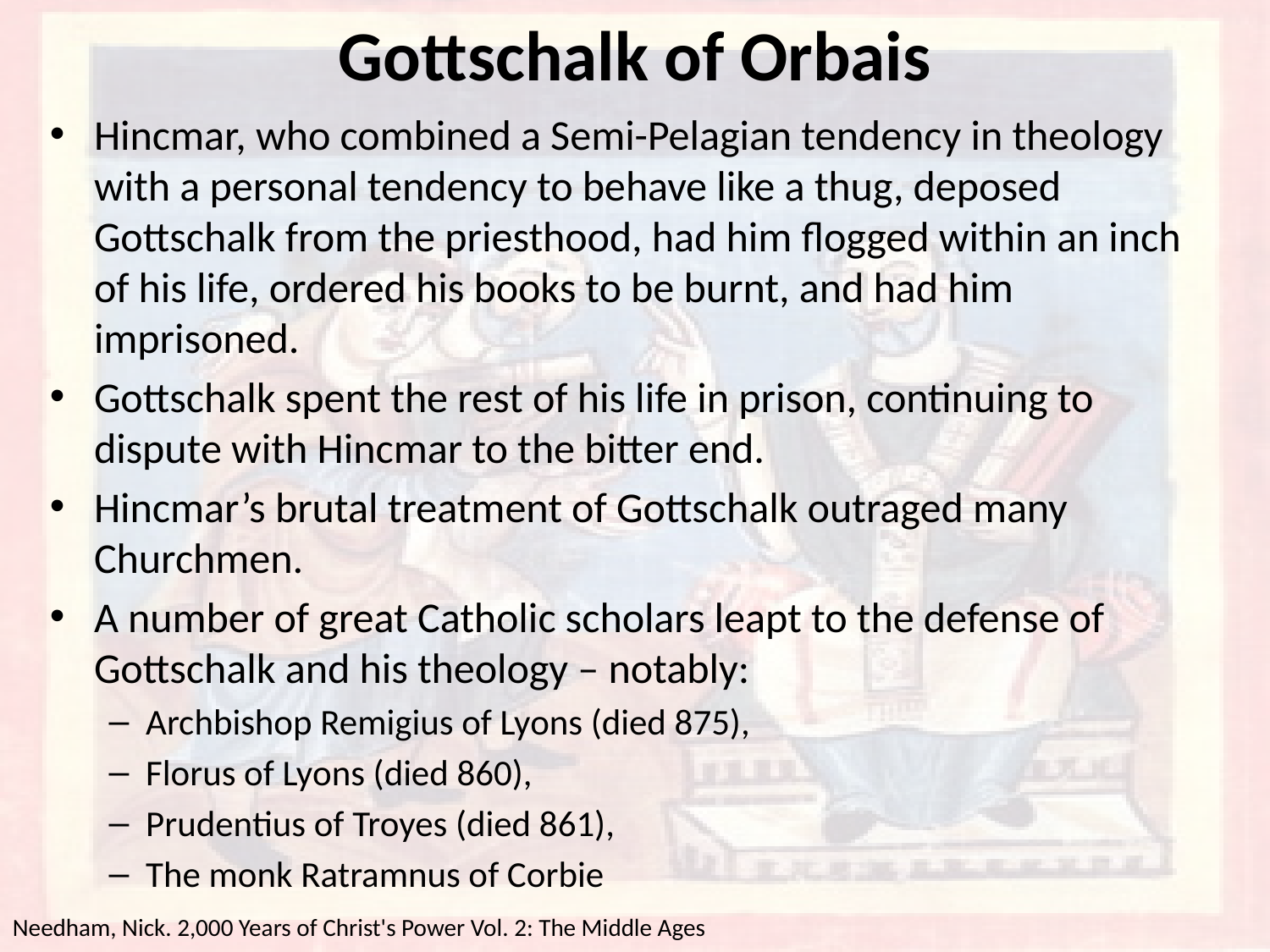

# Gottschalk of Orbais
Hincmar, who combined a Semi-Pelagian tendency in theology with a personal tendency to behave like a thug, deposed Gottschalk from the priesthood, had him flogged within an inch of his life, ordered his books to be burnt, and had him imprisoned.
Gottschalk spent the rest of his life in prison, continuing to dispute with Hincmar to the bitter end.
Hincmar’s brutal treatment of Gottschalk outraged many Churchmen.
A number of great Catholic scholars leapt to the defense of Gottschalk and his theology – notably:
Archbishop Remigius of Lyons (died 875),
Florus of Lyons (died 860),
Prudentius of Troyes (died 861),
The monk Ratramnus of Corbie
Needham, Nick. 2,000 Years of Christ's Power Vol. 2: The Middle Ages